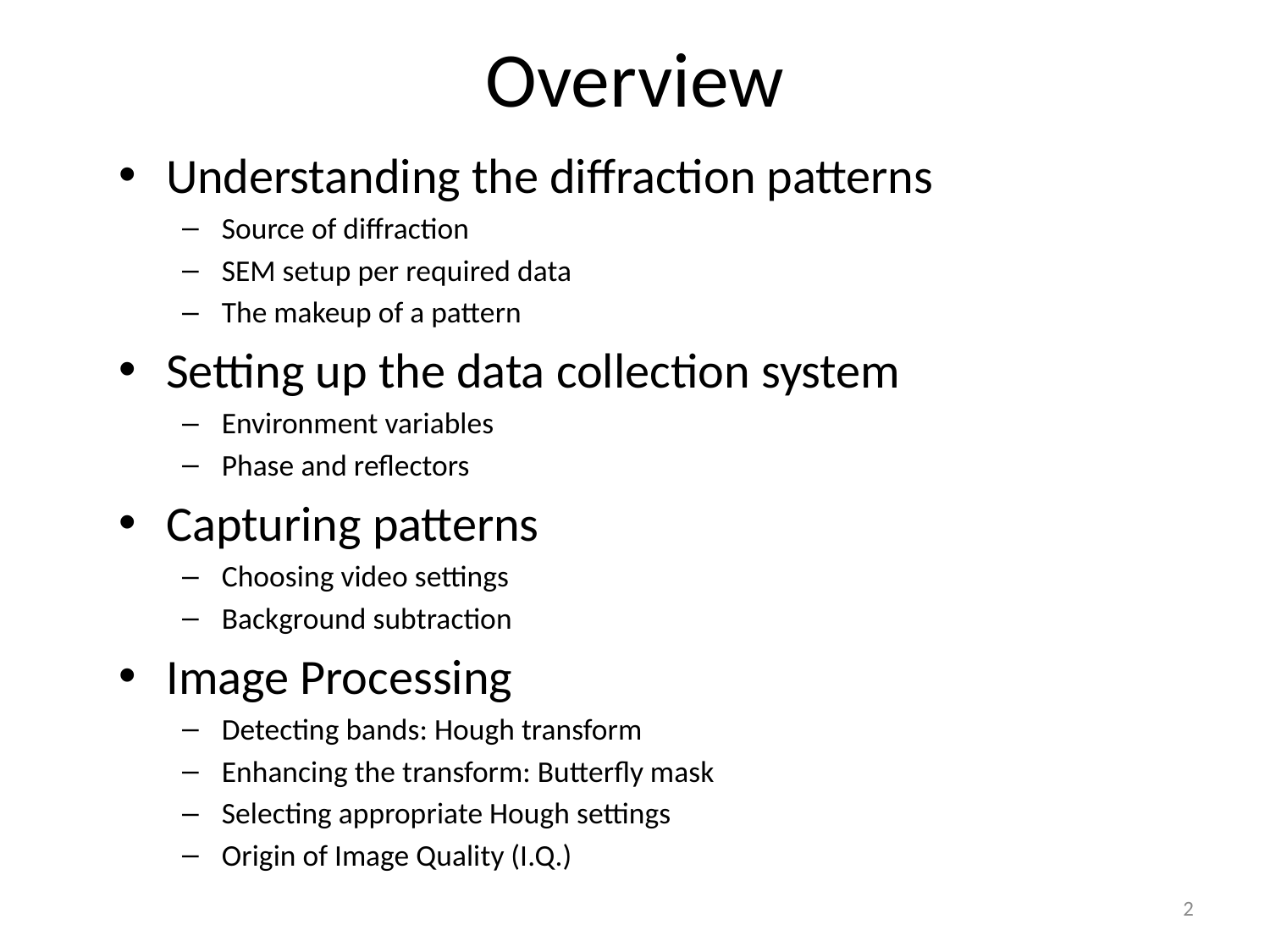

# Overview
Understanding the diffraction patterns
Source of diffraction
SEM setup per required data
The makeup of a pattern
Setting up the data collection system
Environment variables
Phase and reflectors
Capturing patterns
Choosing video settings
Background subtraction
Image Processing
Detecting bands: Hough transform
Enhancing the transform: Butterfly mask
Selecting appropriate Hough settings
Origin of Image Quality (I.Q.)

2